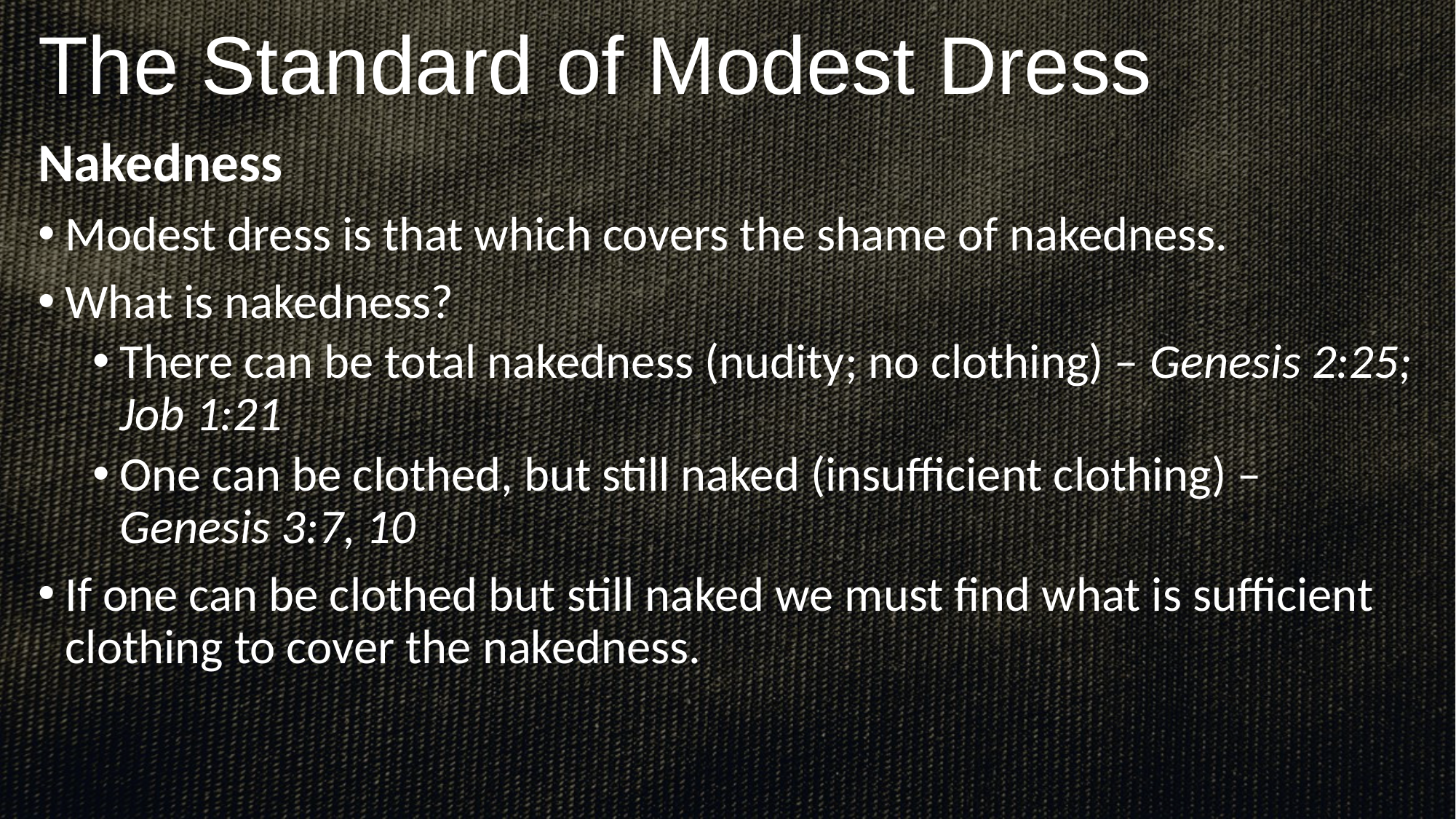

# The Standard of Modest Dress
Nakedness
Modest dress is that which covers the shame of nakedness.
What is nakedness?
There can be total nakedness (nudity; no clothing) – Genesis 2:25; Job 1:21
One can be clothed, but still naked (insufficient clothing) – Genesis 3:7, 10
If one can be clothed but still naked we must find what is sufficient clothing to cover the nakedness.